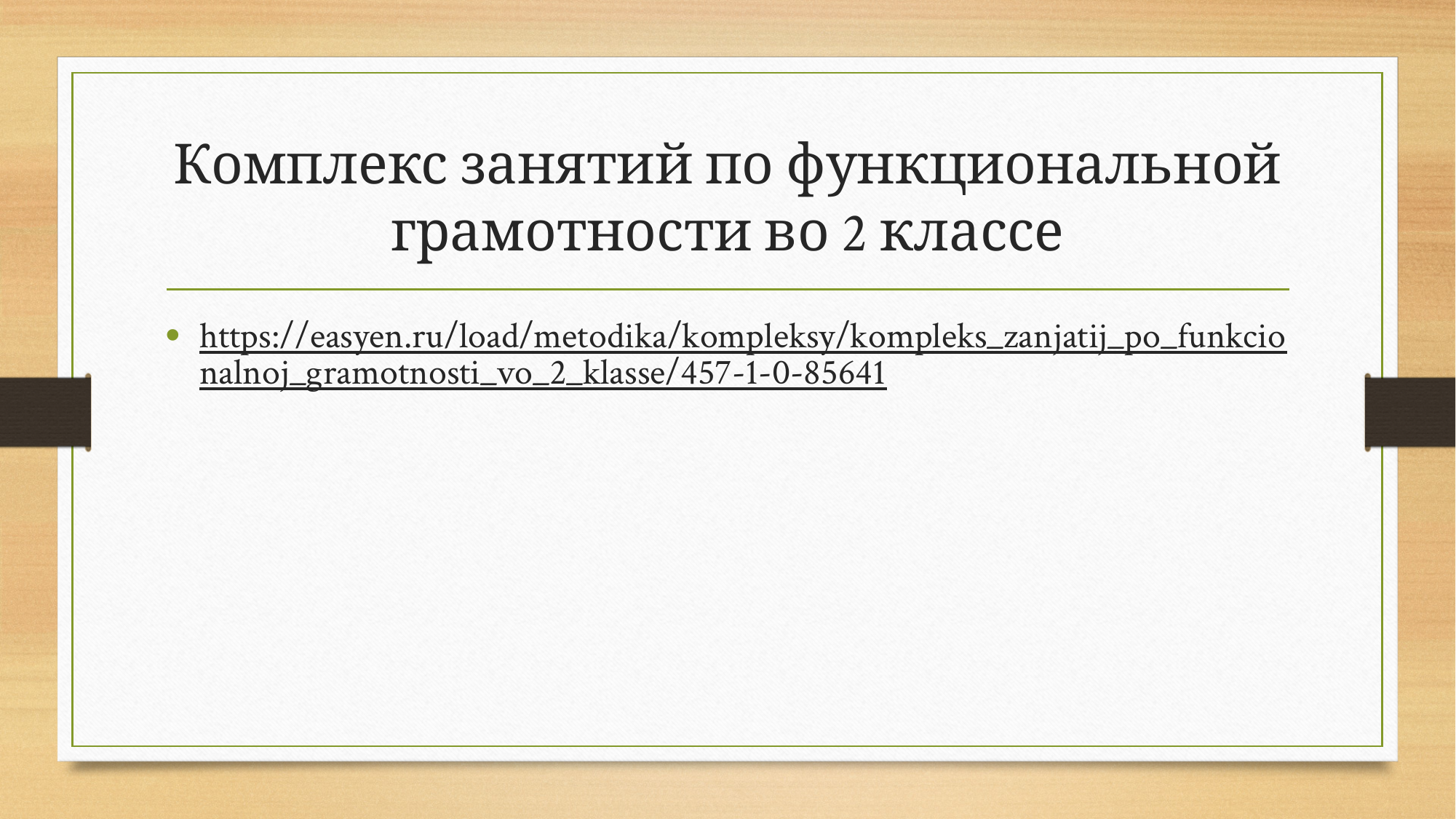

# Комплекс занятий по функциональной грамотности во 2 классе
https://easyen.ru/load/metodika/kompleksy/kompleks_zanjatij_po_funkcionalnoj_gramotnosti_vo_2_klasse/457-1-0-85641